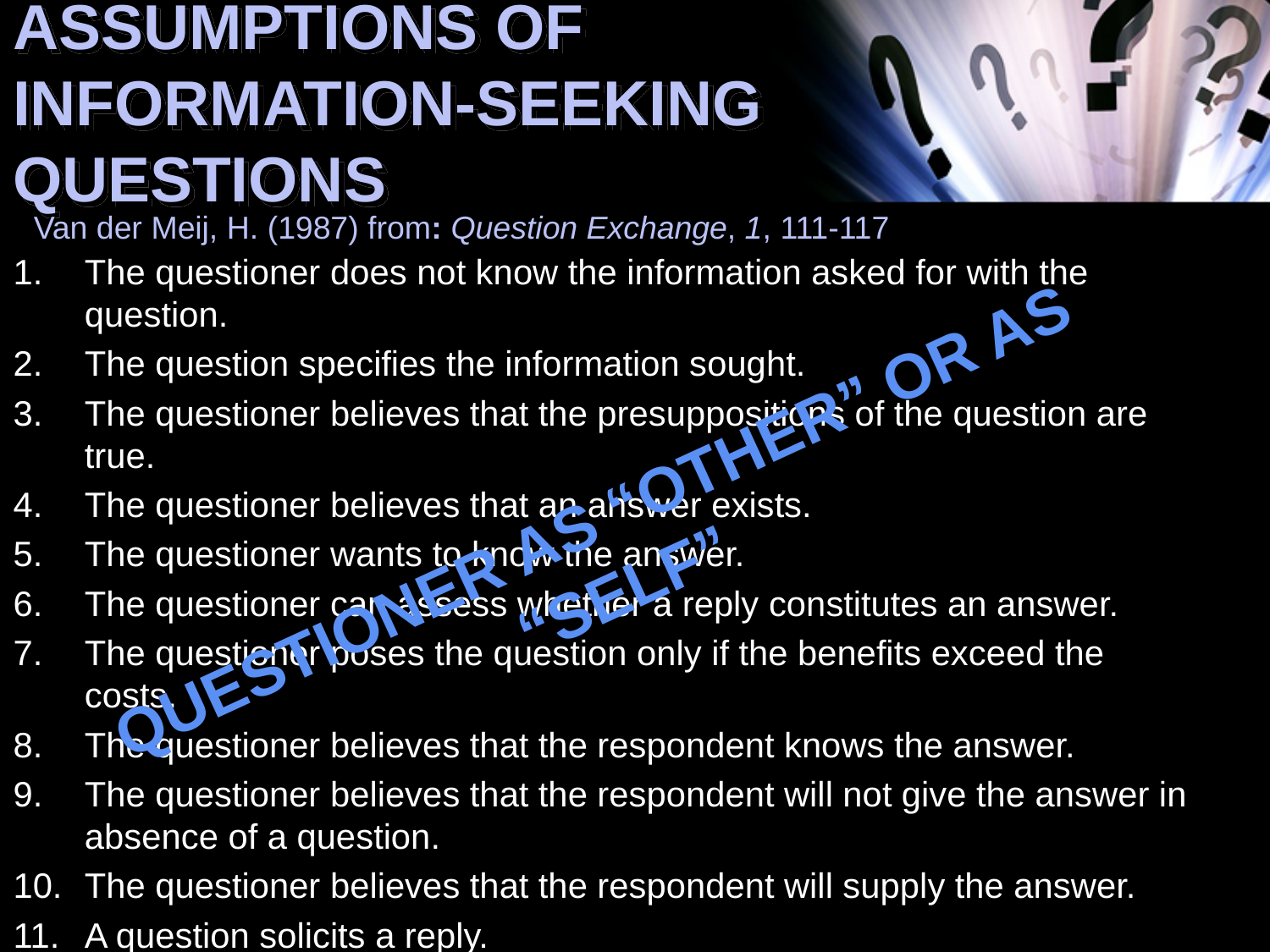

# ASSUMPTIONS OF INFORMATION-SEEKING QUESTIONS

Van der Meij, H. (1987) from: Question Exchange, 1, 111-117
The questioner does not know the information asked for with the question.
The question specifies the information sought.
The questioner believes that the presuppositions of the question are true.
The questioner believes that an answer exists.
The questioner wants to know the answer.
The questioner can assess whether a reply constitutes an answer.
The questioner poses the question only if the benefits exceed the costs.
The questioner believes that the respondent knows the answer.
The questioner believes that the respondent will not give the answer in absence of a question.
The questioner believes that the respondent will supply the answer.
A question solicits a reply.
QUESTIONER AS “OTHER” OR AS “SELF”